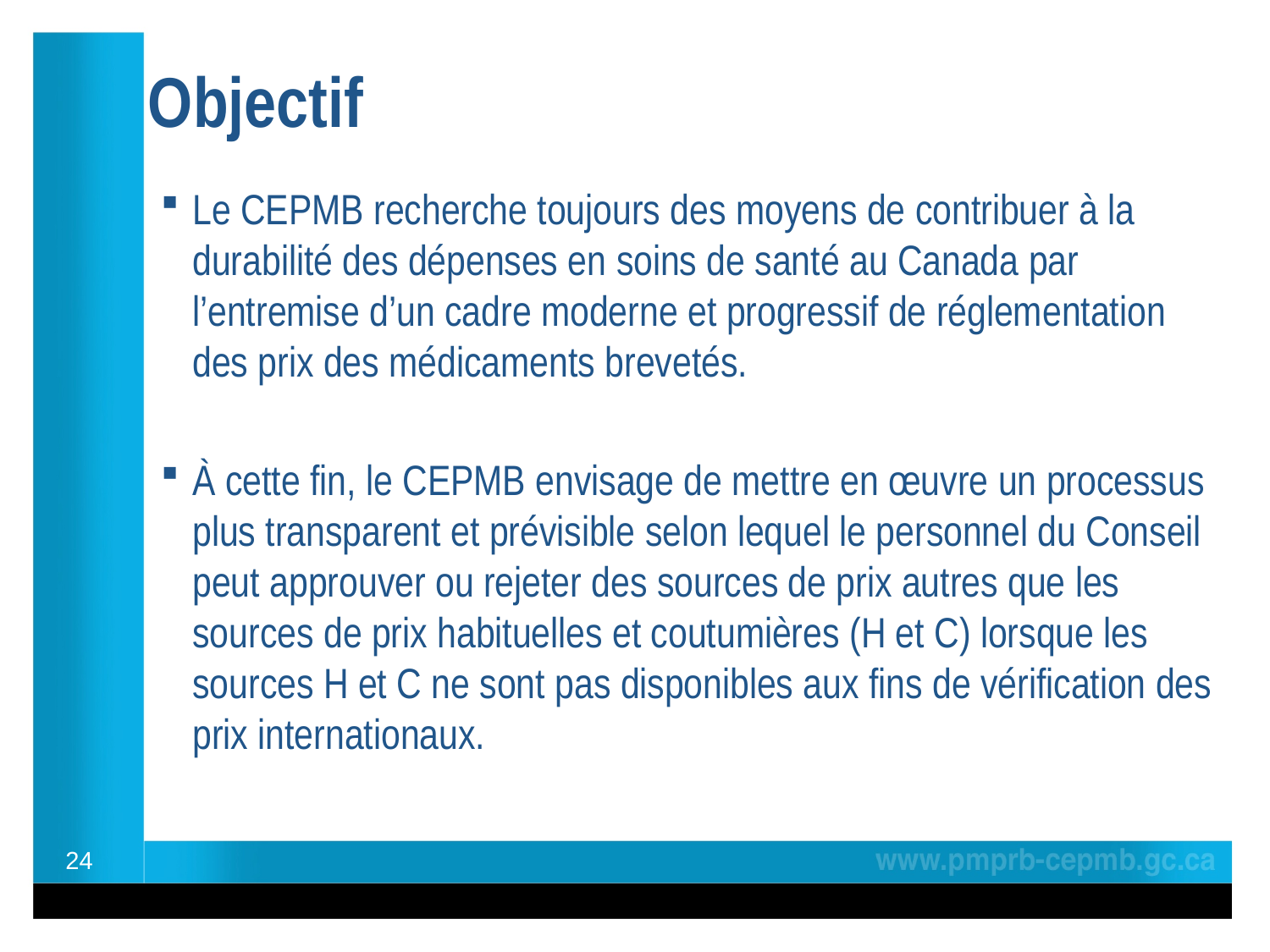

# Objectif
Le CEPMB recherche toujours des moyens de contribuer à la durabilité des dépenses en soins de santé au Canada par l’entremise d’un cadre moderne et progressif de réglementation des prix des médicaments brevetés.

À cette fin, le CEPMB envisage de mettre en œuvre un processus plus transparent et prévisible selon lequel le personnel du Conseil peut approuver ou rejeter des sources de prix autres que les sources de prix habituelles et coutumières (H et C) lorsque les sources H et C ne sont pas disponibles aux fins de vérification des prix internationaux.
24